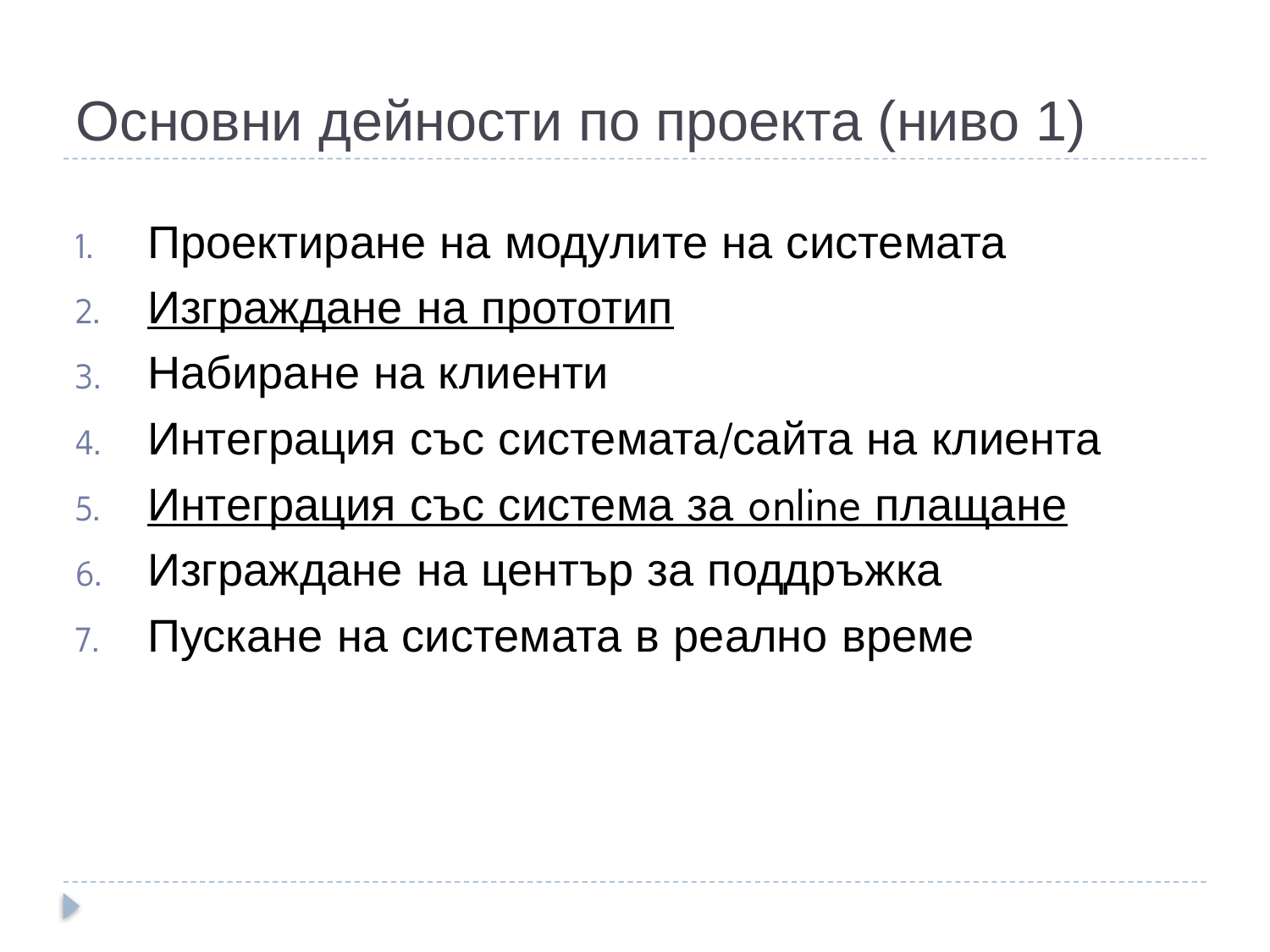

# Основни дейности по проекта (ниво 1)
Проектиране на модулите на системата
Изграждане на прототип
Набиране на клиенти
Интеграция със системата/сайта на клиента
Интеграция със система за online плащане
Изграждане на център за поддръжка
Пускане на системата в реално време